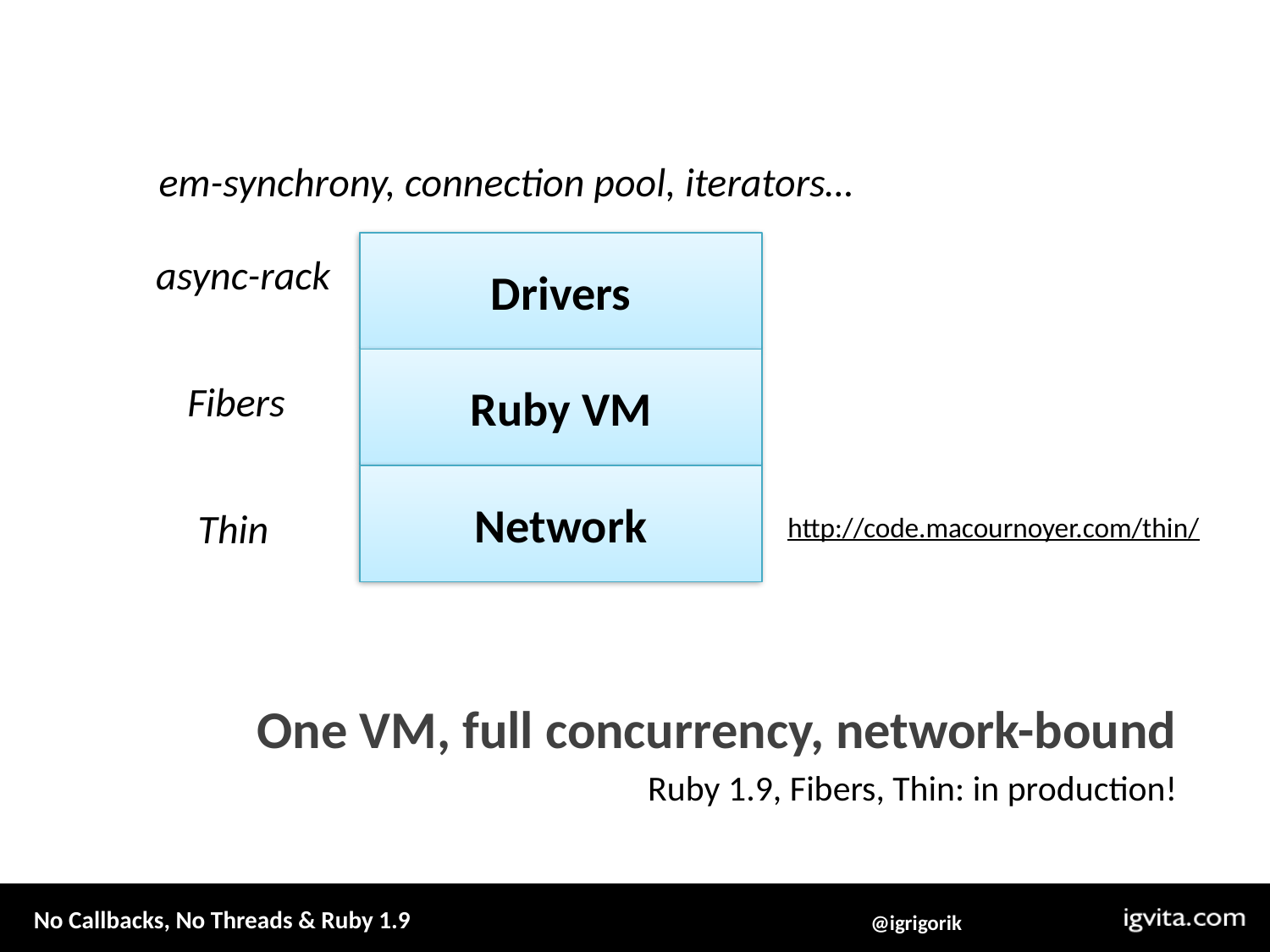

em-synchrony, connection pool, iterators…
async-rack
Drivers
Ruby VM
Fibers
Network
Thin
http://code.macournoyer.com/thin/
One VM, full concurrency, network-bound
Ruby 1.9, Fibers, Thin: in production!